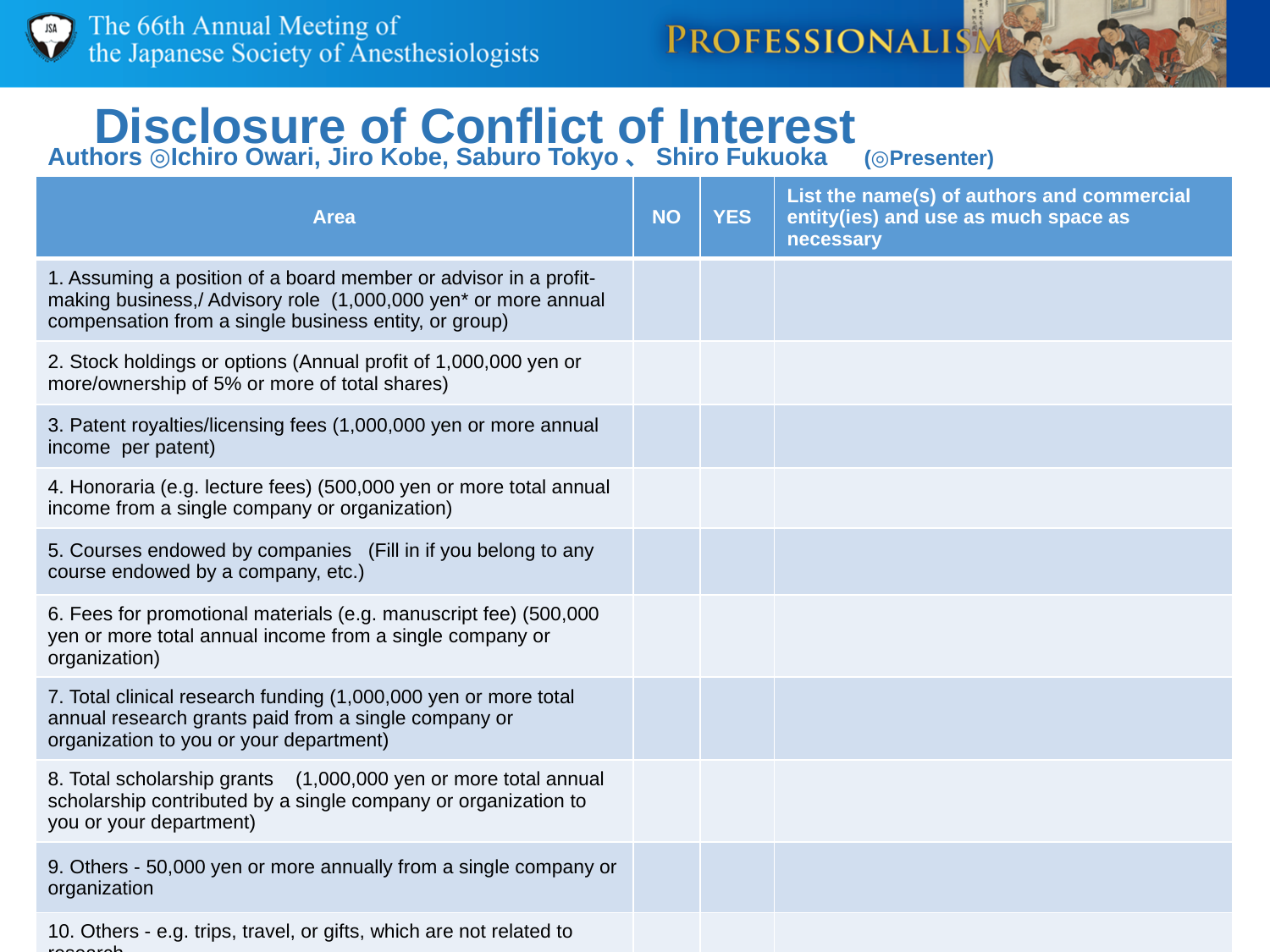

Disclosure of Conflict of Interest
Authors ◎Ichiro Owari, Jiro Kobe, Saburo Tokyo、Shiro Fukuoka　(◎Presenter)
| Area | NO | YES | List the name(s) of authors and commercial entity(ies) and use as much space as necessary |
| --- | --- | --- | --- |
| 1. Assuming a position of a board member or advisor in a profit-making business,/ Advisory role (1,000,000 yen\* or more annual compensation from a single business entity, or group) |  |  |  |
| 2. Stock holdings or options (Annual profit of 1,000,000 yen or more/ownership of 5% or more of total shares) |  |  |  |
| 3. Patent royalties/licensing fees (1,000,000 yen or more annual income per patent) |  |  |  |
| 4. Honoraria (e.g. lecture fees) (500,000 yen or more total annual income from a single company or organization) |  |  |  |
| 5. Courses endowed by companies (Fill in if you belong to any course endowed by a company, etc.) |  |  |  |
| 6. Fees for promotional materials (e.g. manuscript fee) (500,000 yen or more total annual income from a single company or organization) |  |  |  |
| 7. Total clinical research funding (1,000,000 yen or more total annual research grants paid from a single company or organization to you or your department) |  |  |  |
| 8. Total scholarship grants (1,000,000 yen or more total annual scholarship contributed by a single company or organization to you or your department) |  |  |  |
| 9. Others - 50,000 yen or more annually from a single company or organization |  |  |  |
| 10. Others - e.g. trips, travel, or gifts, which are not related to research |  |  |  |